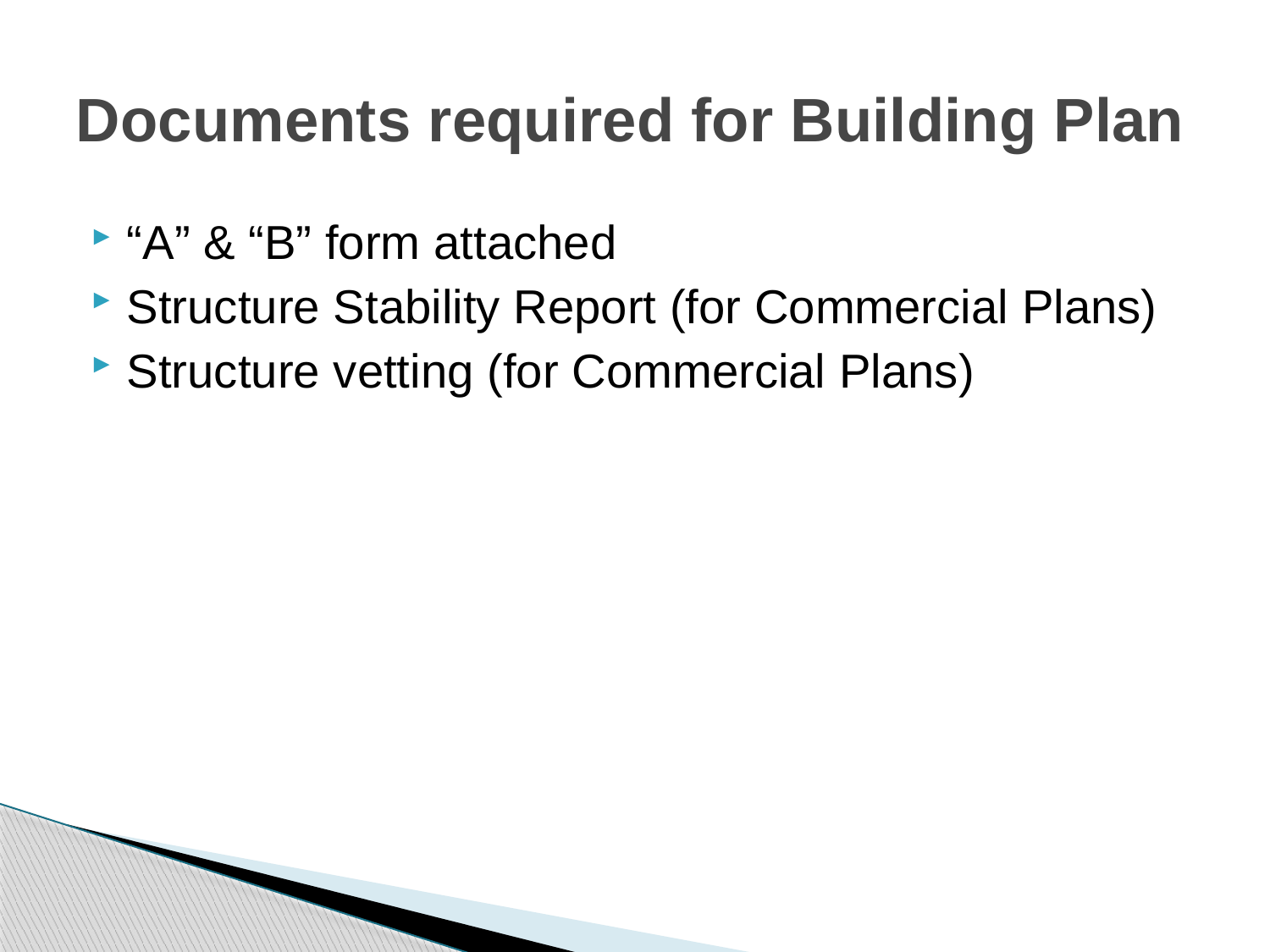

# Documents required for Building Plan
“A” & “B” form attached
Structure Stability Report (for Commercial Plans)
Structure vetting (for Commercial Plans)